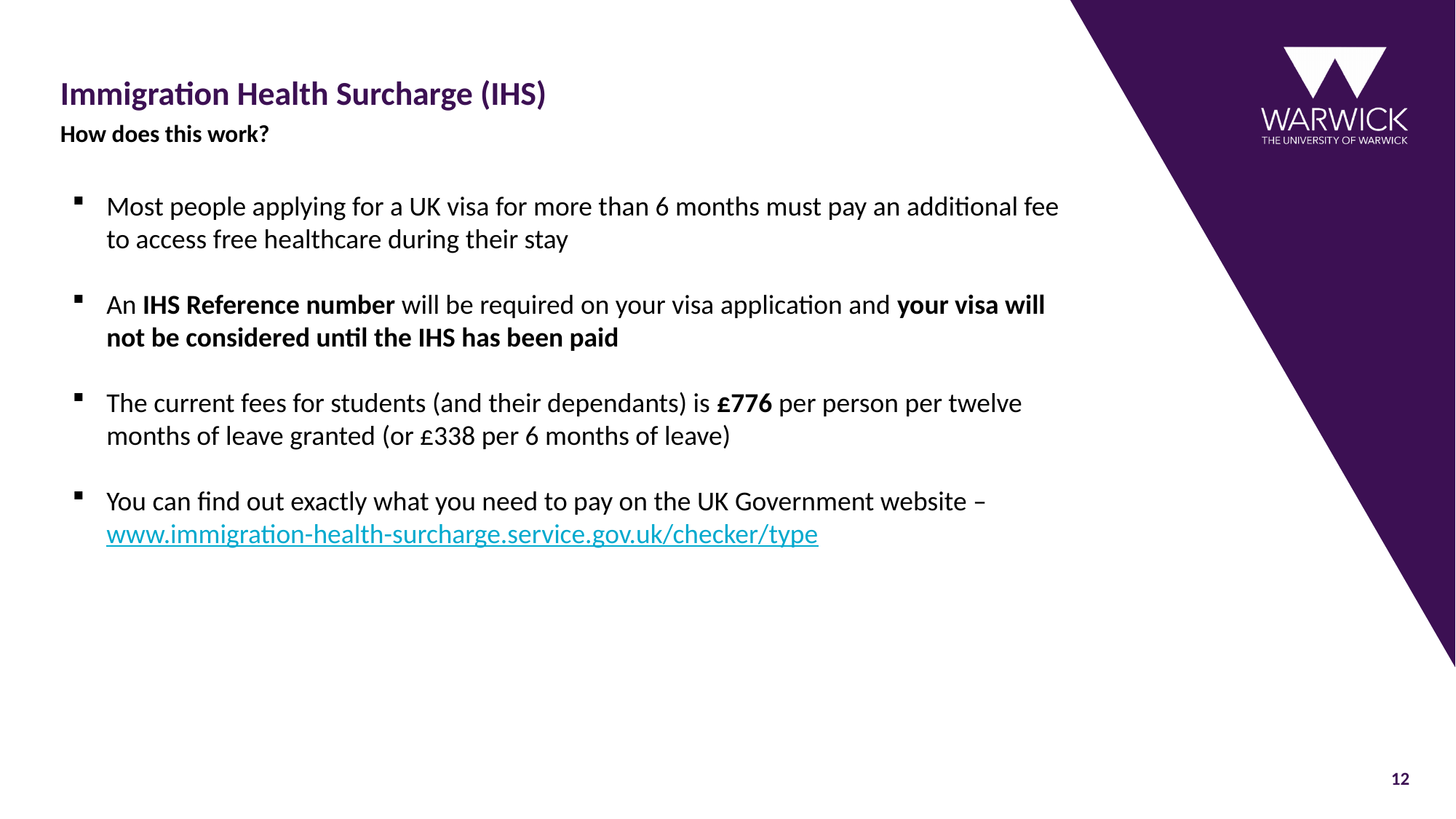

# Immigration Health Surcharge (IHS)
How does this work?
Most people applying for a UK visa for more than 6 months must pay an additional fee to access free healthcare during their stay

An IHS Reference number will be required on your visa application and your visa will not be considered until the IHS has been paid

The current fees for students (and their dependants) is £776 per person per twelve months of leave granted (or £338 per 6 months of leave)

You can find out exactly what you need to pay on the UK Government website –
www.immigration-health-surcharge.service.gov.uk/checker/type

12